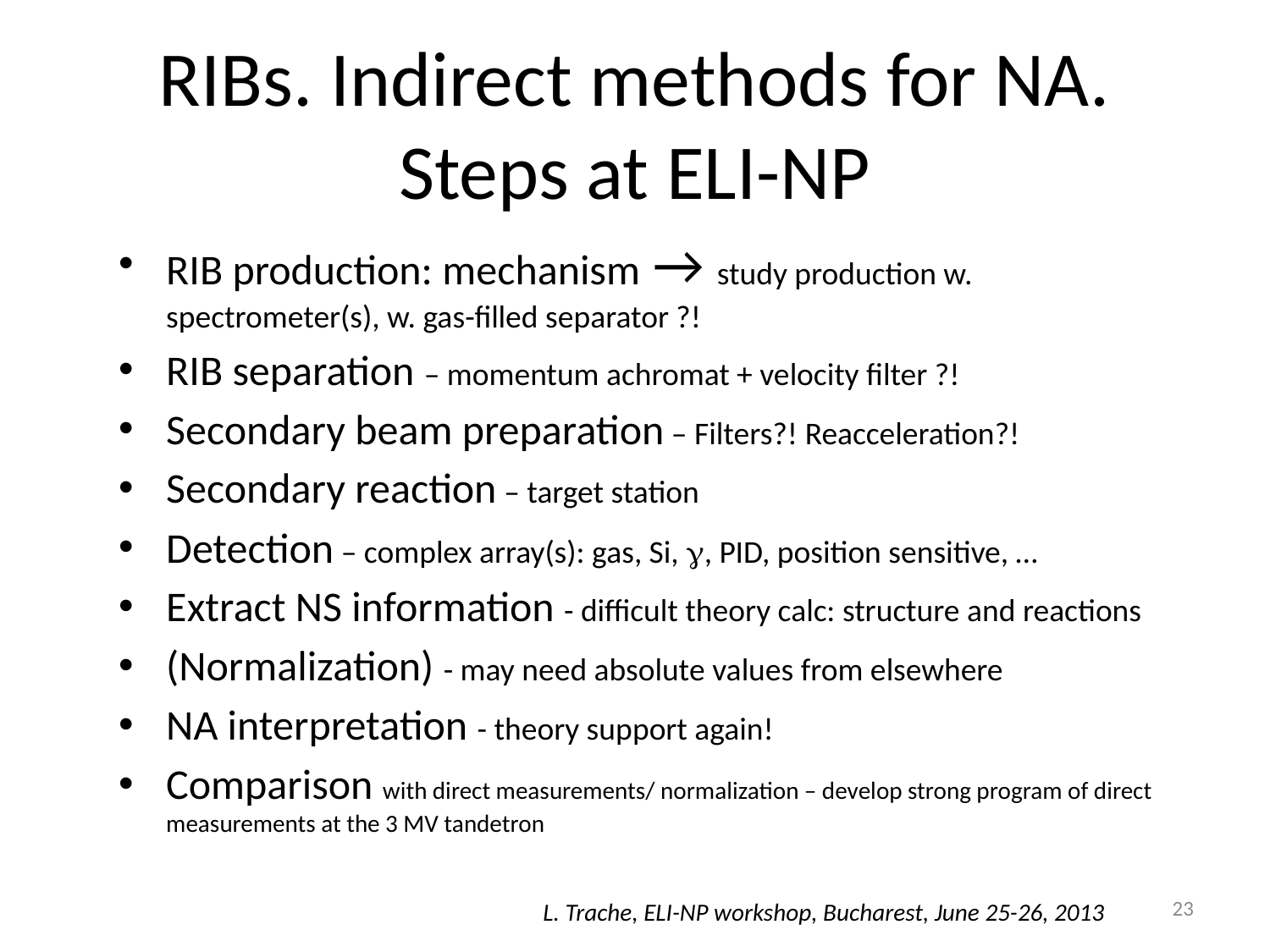

# RIBs. Indirect methods for NA. Steps at ELI-NP
RIB production: mechanism → study production w. spectrometer(s), w. gas-filled separator ?!
RIB separation – momentum achromat + velocity filter ?!
Secondary beam preparation – Filters?! Reacceleration?!
Secondary reaction – target station
Detection – complex array(s): gas, Si, γ, PID, position sensitive, …
Extract NS information - difficult theory calc: structure and reactions
(Normalization) - may need absolute values from elsewhere
NA interpretation - theory support again!
Comparison with direct measurements/ normalization – develop strong program of direct measurements at the 3 MV tandetron
23
L. Trache, ELI-NP workshop, Bucharest, June 25-26, 2013